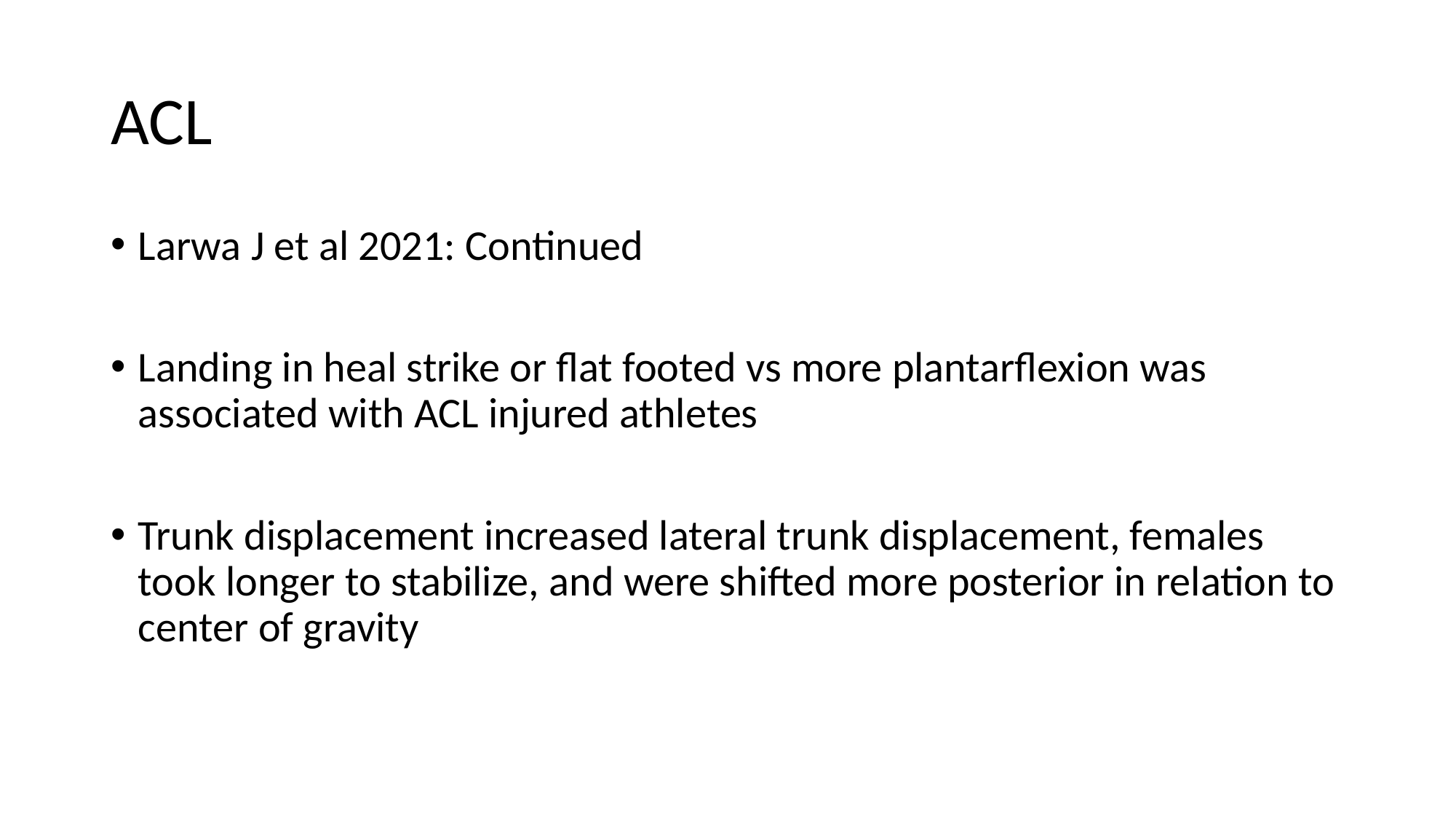

# ACL
Larwa J et al 2021: Continued

Landing in heal strike or flat footed vs more plantarflexion was associated with ACL injured athletes

Trunk displacement increased lateral trunk displacement, females took longer to stabilize, and were shifted more posterior in relation to center of gravity